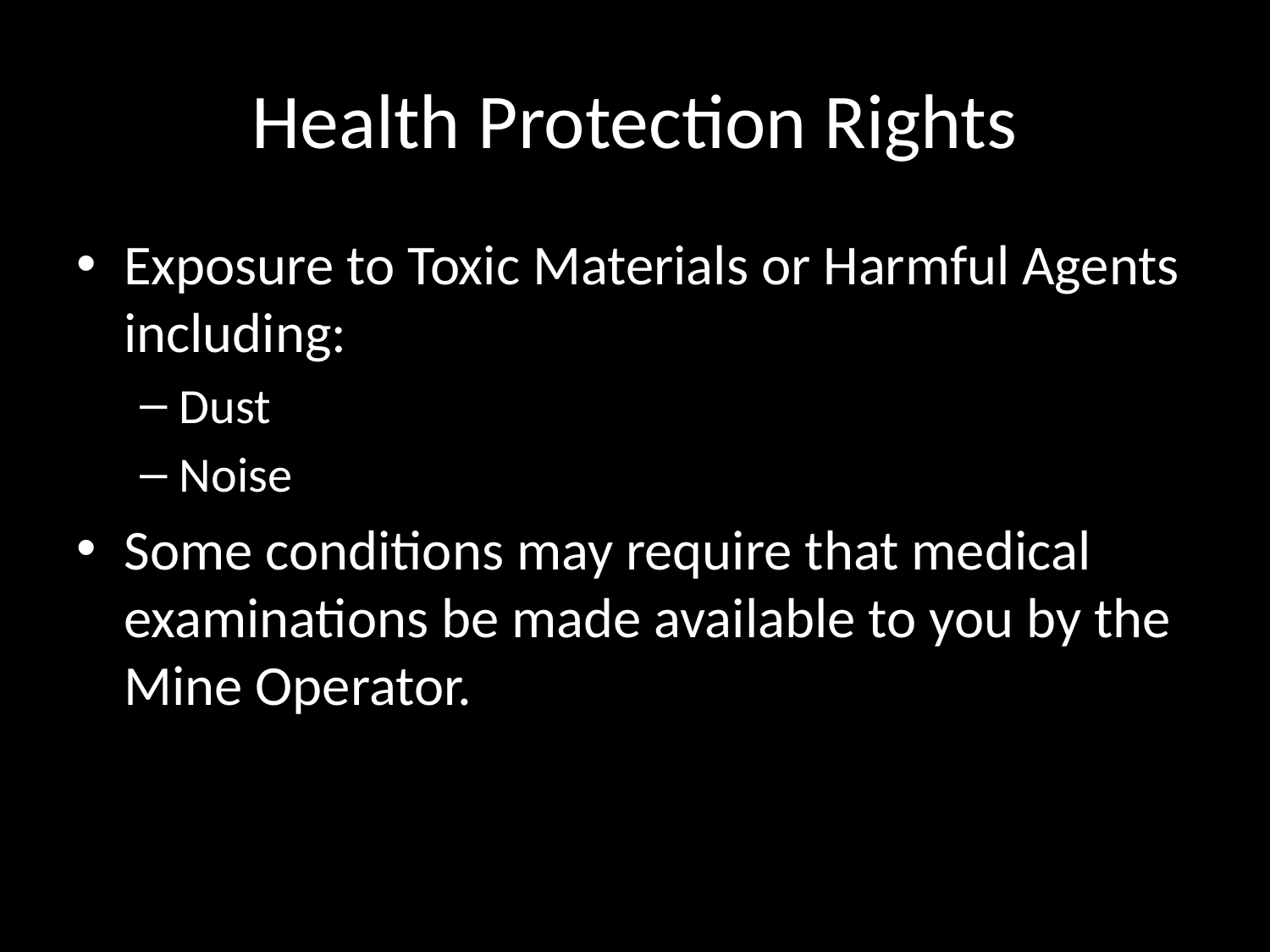

# Health Protection Rights
Exposure to Toxic Materials or Harmful Agents including:
Dust
Noise
Some conditions may require that medical examinations be made available to you by the Mine Operator.